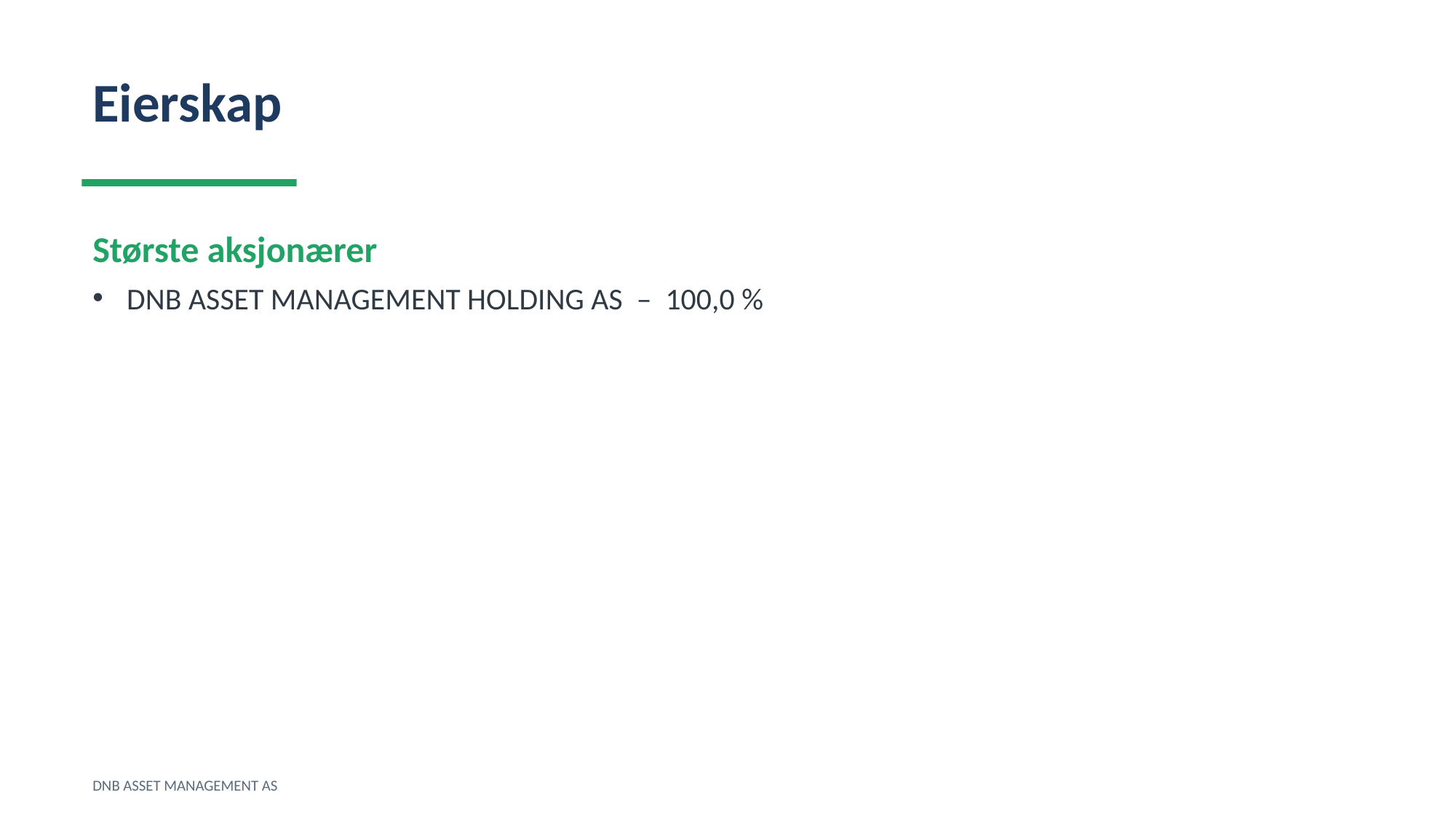

Eierskap

Største aksjonærer
DNB ASSET MANAGEMENT HOLDING AS  –  100,0 %
DNB ASSET MANAGEMENT AS